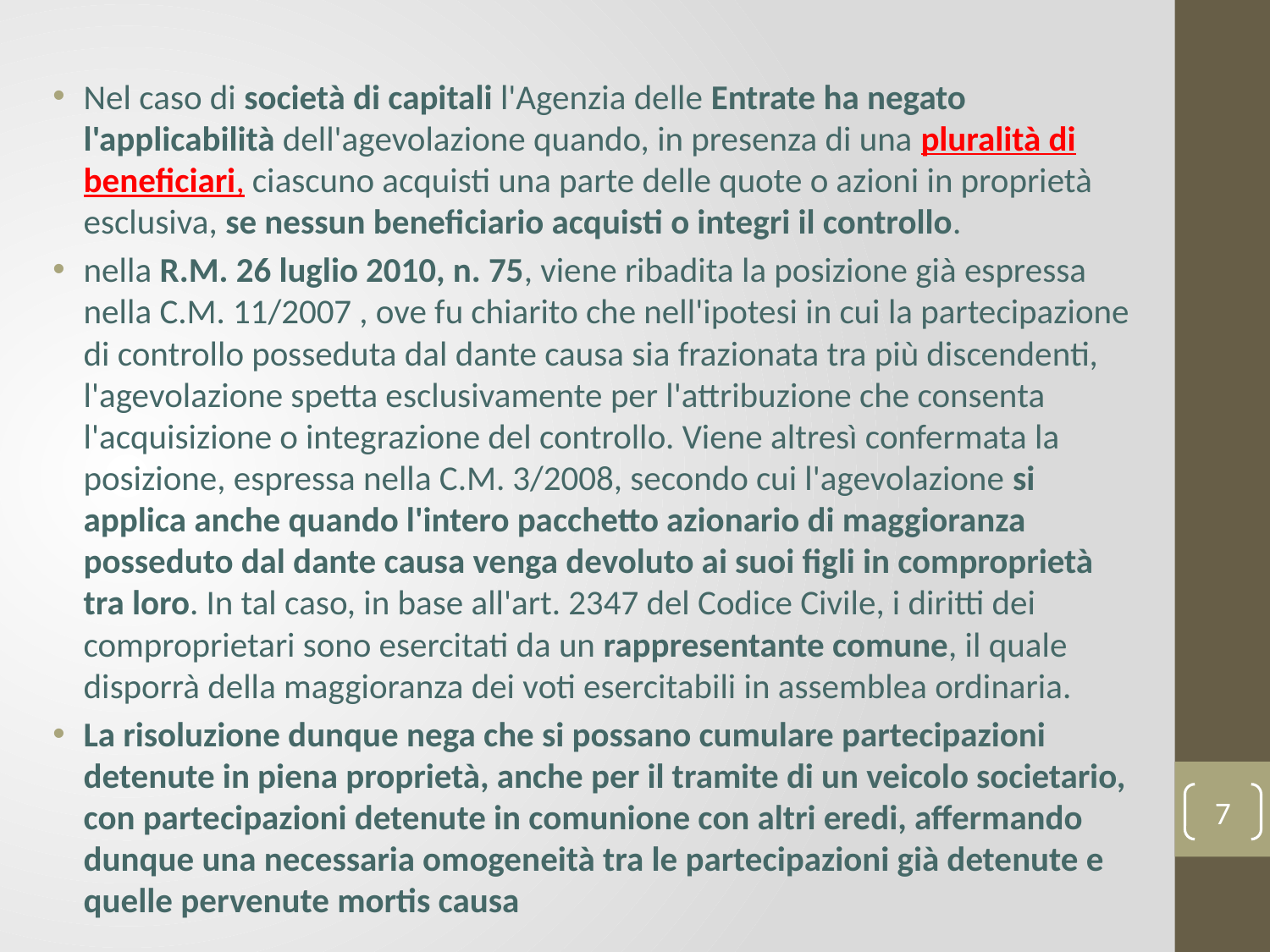

Nel caso di società di capitali l'Agenzia delle Entrate ha negato l'applicabilità dell'agevolazione quando, in presenza di una pluralità di beneficiari, ciascuno acquisti una parte delle quote o azioni in proprietà esclusiva, se nessun beneficiario acquisti o integri il controllo.
nella R.M. 26 luglio 2010, n. 75, viene ribadita la posizione già espressa nella C.M. 11/2007 , ove fu chiarito che nell'ipotesi in cui la partecipazione di controllo posseduta dal dante causa sia frazionata tra più discendenti, l'agevolazione spetta esclusivamente per l'attribuzione che consenta l'acquisizione o integrazione del controllo. Viene altresì confermata la posizione, espressa nella C.M. 3/2008, secondo cui l'agevolazione si applica anche quando l'intero pacchetto azionario di maggioranza posseduto dal dante causa venga devoluto ai suoi figli in comproprietà tra loro. In tal caso, in base all'art. 2347 del Codice Civile, i diritti dei comproprietari sono esercitati da un rappresentante comune, il quale disporrà della maggioranza dei voti esercitabili in assemblea ordinaria.
La risoluzione dunque nega che si possano cumulare partecipazioni detenute in piena proprietà, anche per il tramite di un veicolo societario, con partecipazioni detenute in comunione con altri eredi, affermando dunque una necessaria omogeneità tra le partecipazioni già detenute e quelle pervenute mortis causa

7